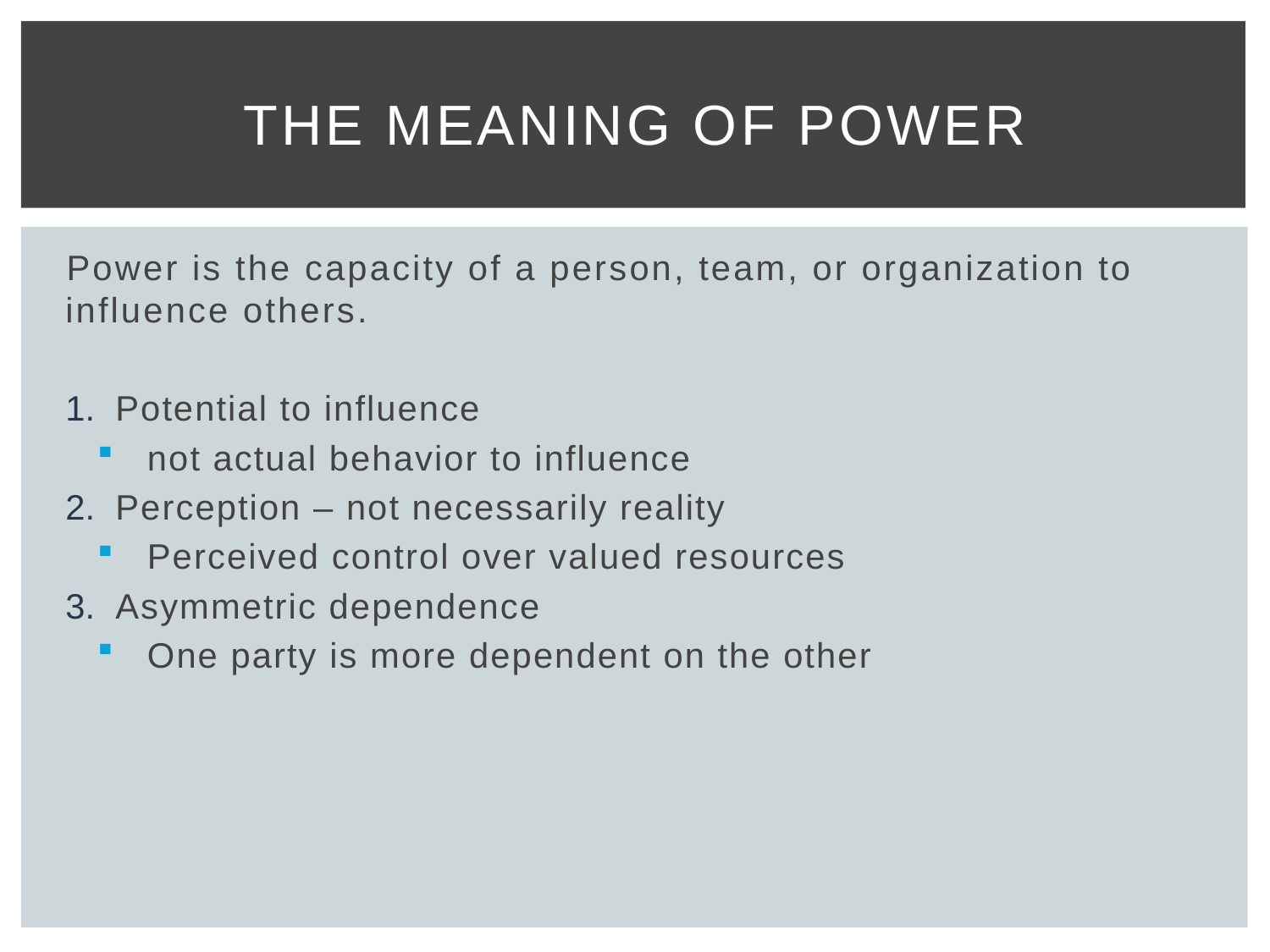

# The meaning of power
Power is the capacity of a person, team, or organization to influence others.

Potential to influence
not actual behavior to influence
Perception – not necessarily reality
Perceived control over valued resources
Asymmetric dependence
One party is more dependent on the other